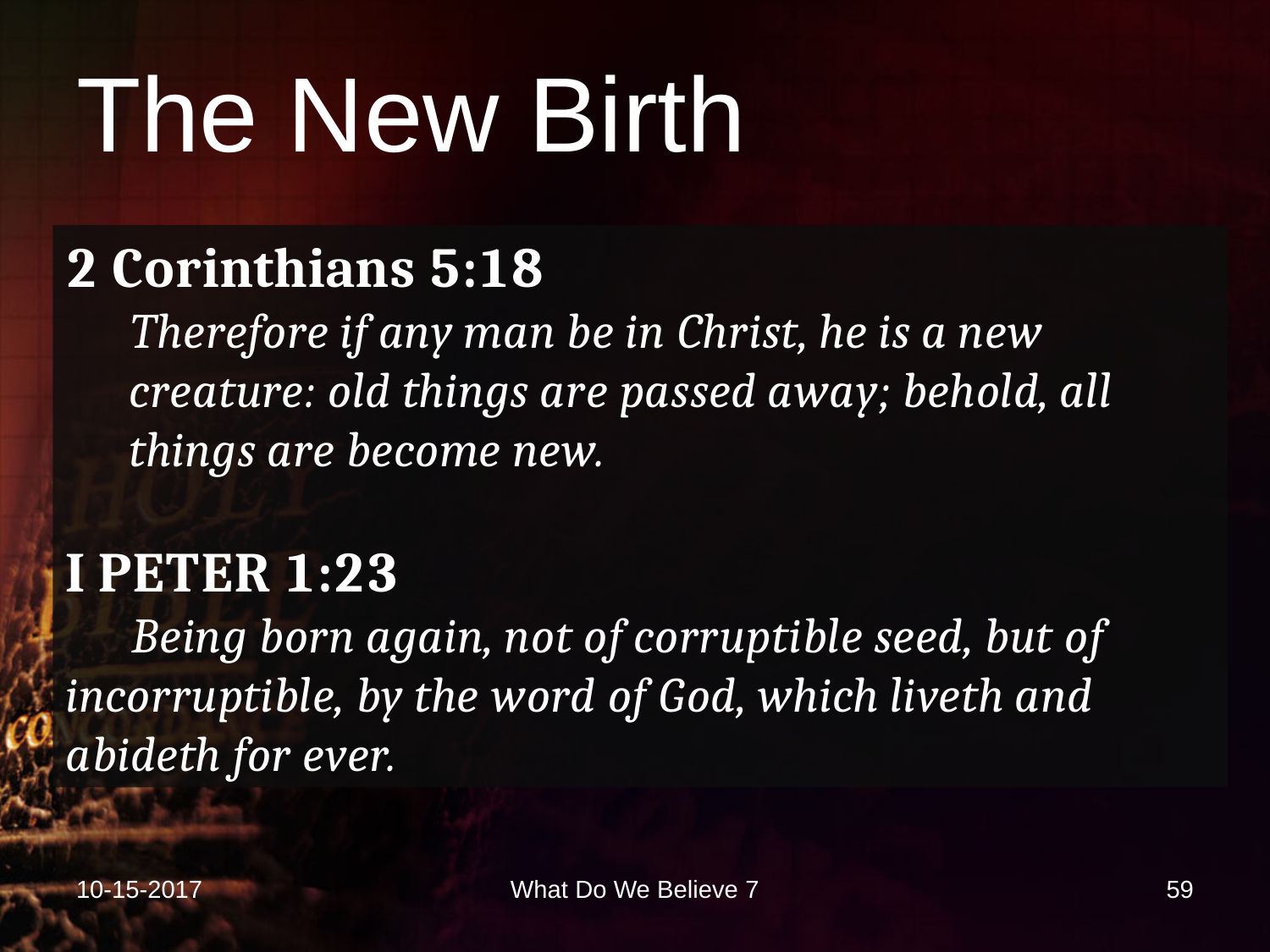

# The New Birth
2 Corinthians 5:18
	Therefore if any man be in Christ, he is a new creature: old things are passed away; behold, all things are become new.

I PETER 1:23
      Being born again, not of corruptible seed, but of incorruptible, by the word of God, which liveth and abideth for ever.
10-15-2017
What Do We Believe 7
59